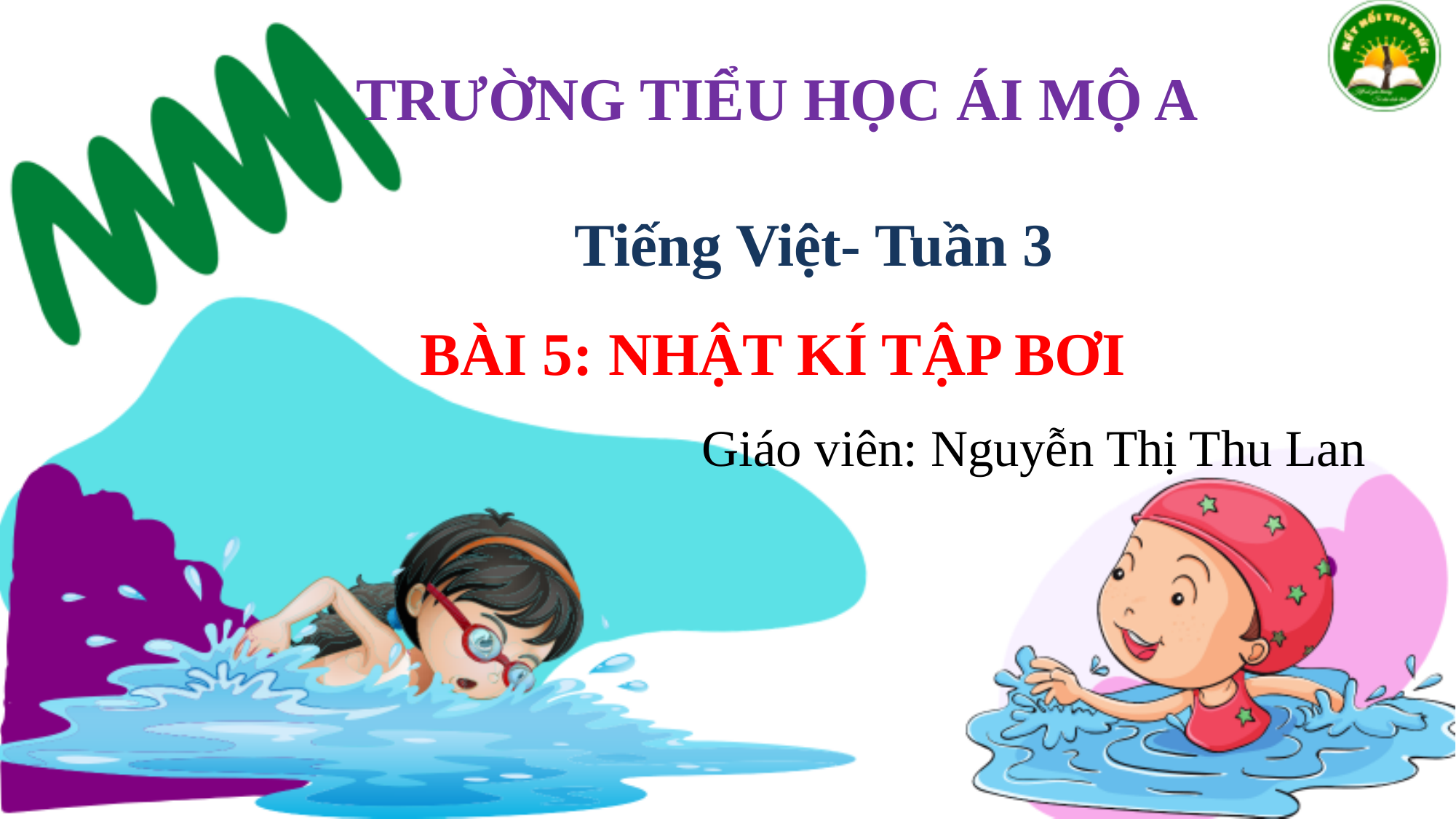

TRƯỜNG TIỂU HỌC ÁI MỘ A

Tiếng Việt- Tuần 3
BÀI 5: NHẬT KÍ TẬP BƠI
Giáo viên: Nguyễn Thị Thu Lan